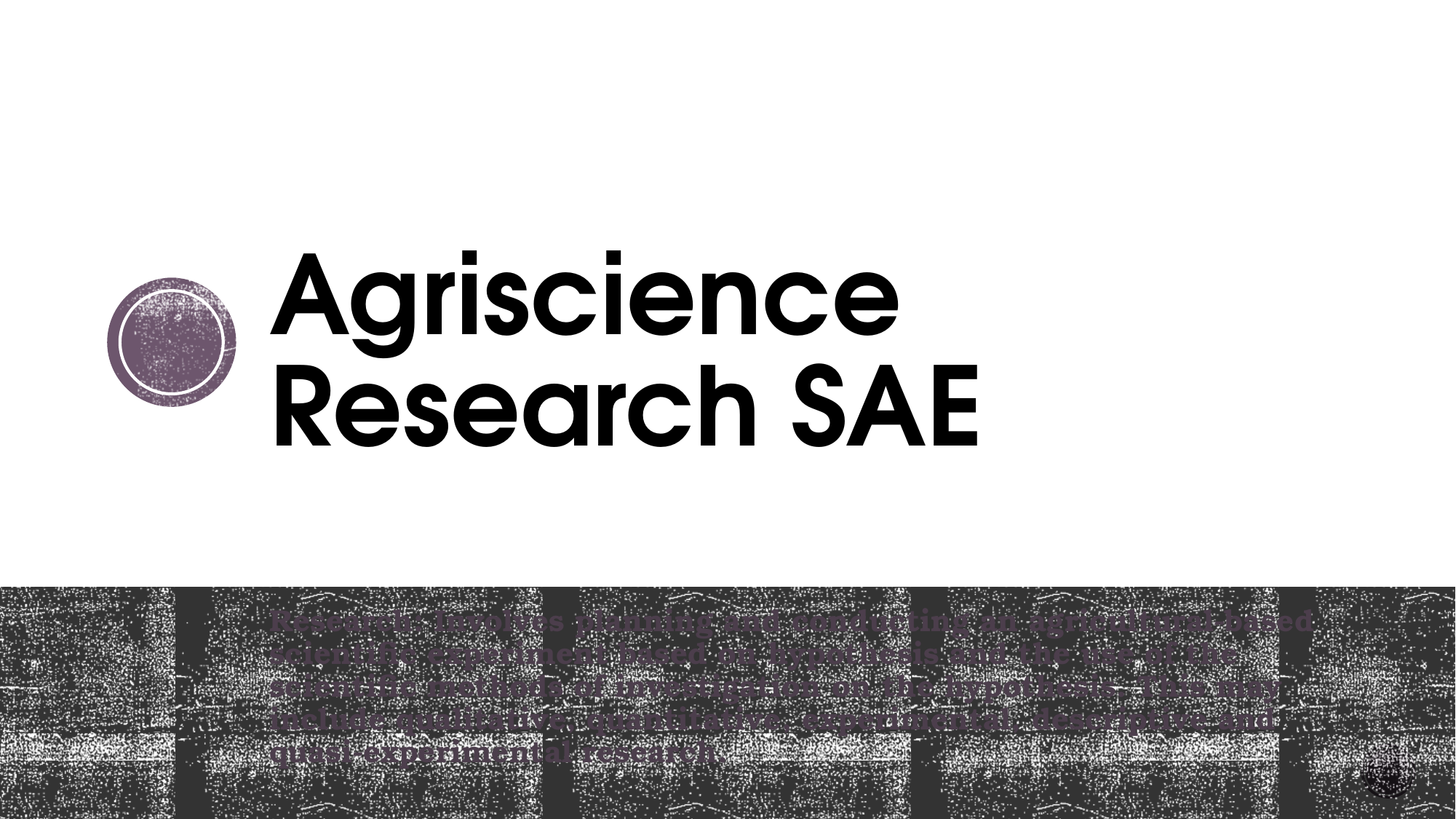

# Agriscience Research SAE
Research: Involves planning and conducting an agricultural-based scientific experiment based on hypothesis and the use of the scientific methods of investigation on the hypothesis. This may include qualitative, quantitative, experimental, descriptive and quasi-experimental research.